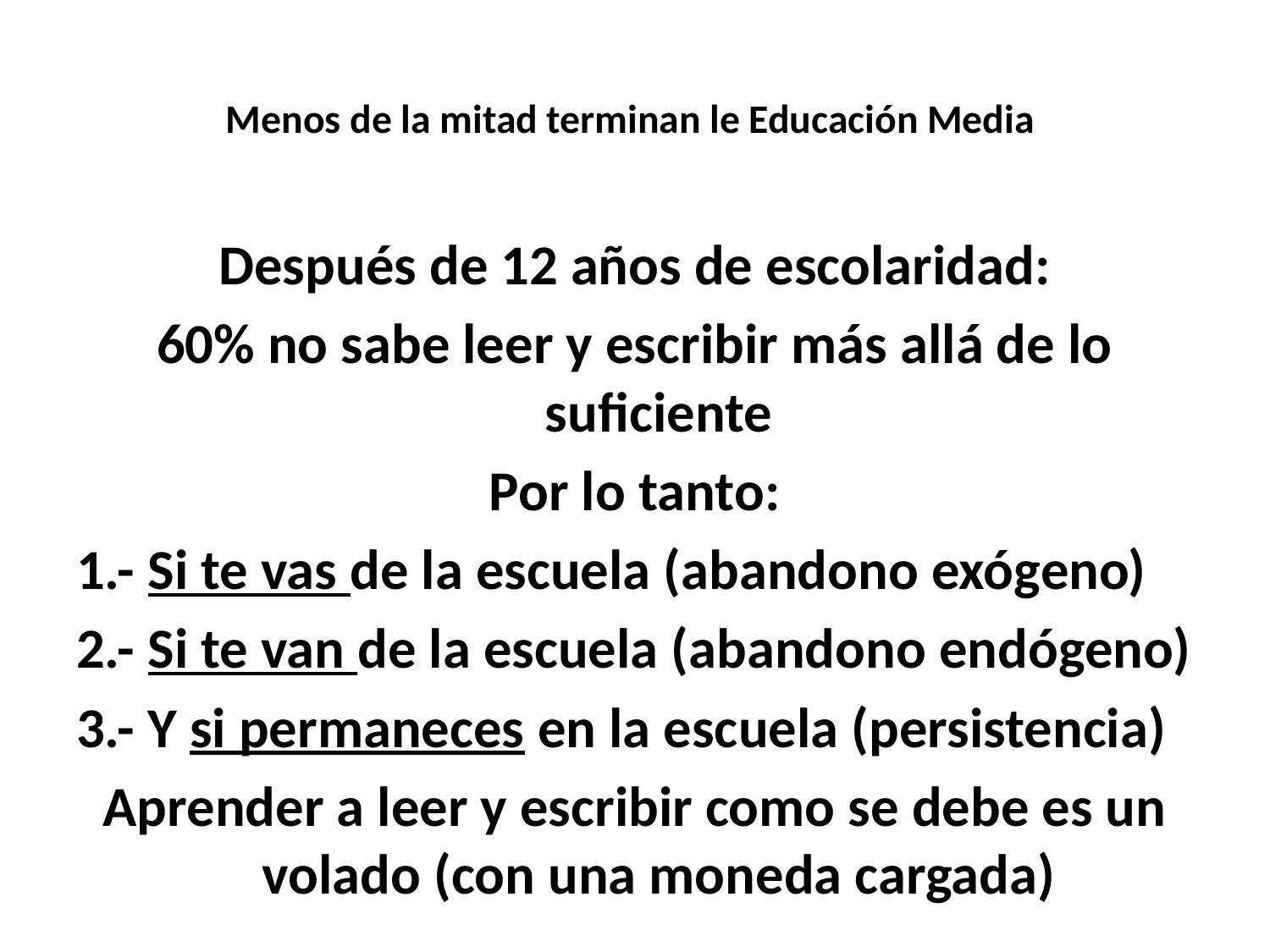

# Menos de la mitad terminan le Educación Media
Después de 12 años de escolaridad:
60% no sabe leer y escribir más allá de lo suficiente
Por lo tanto:
1.- Si te vas de la escuela (abandono exógeno)
2.- Si te van de la escuela (abandono endógeno)
3.- Y si permaneces en la escuela (persistencia)
Aprender a leer y escribir como se debe es un volado (con una moneda cargada)